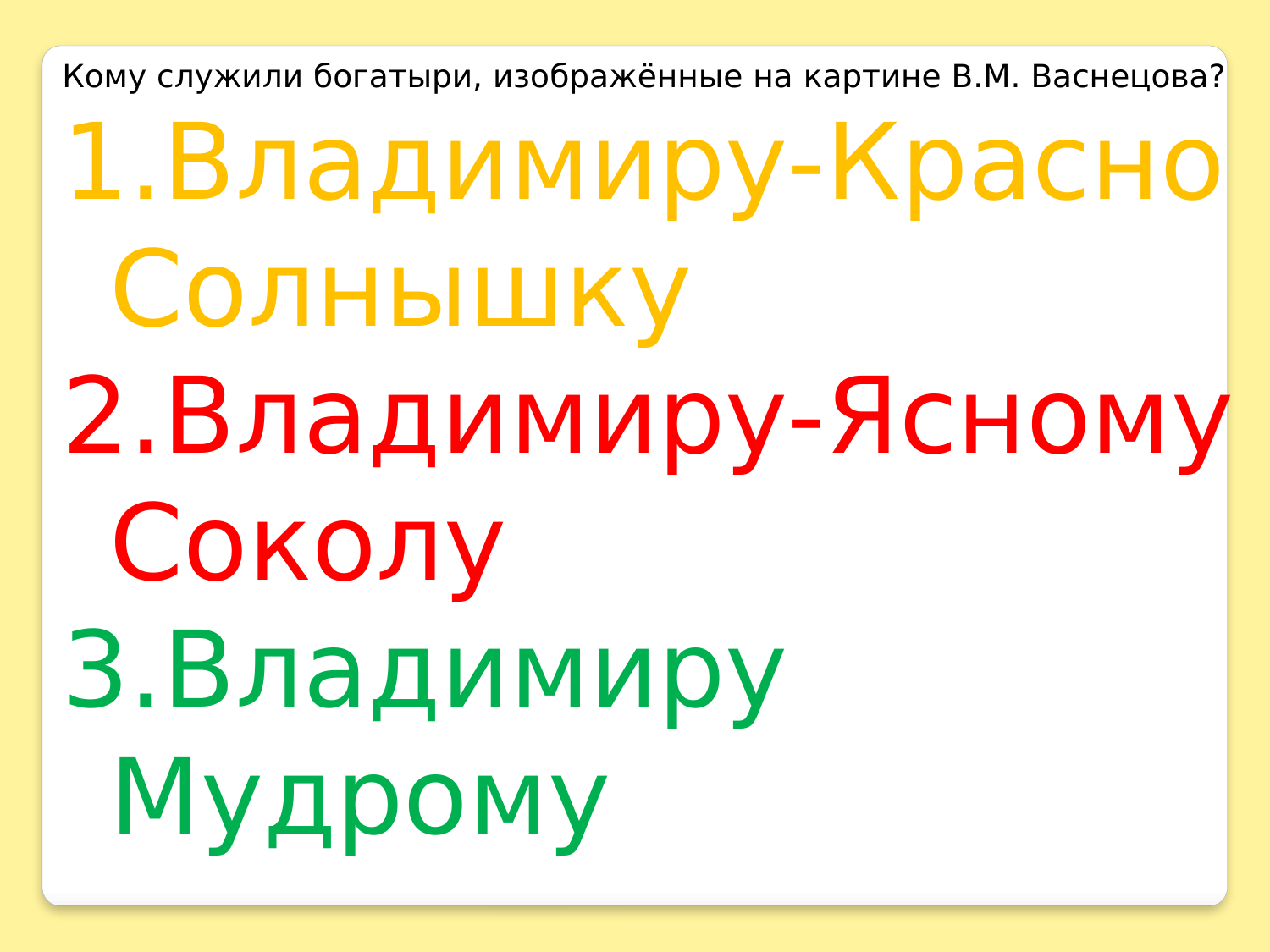

Кому служили богатыри, изображённые на картине В.М. Васнецова?
Владимиру-Красно Солнышку
Владимиру-Ясному Соколу
Владимиру Мудрому